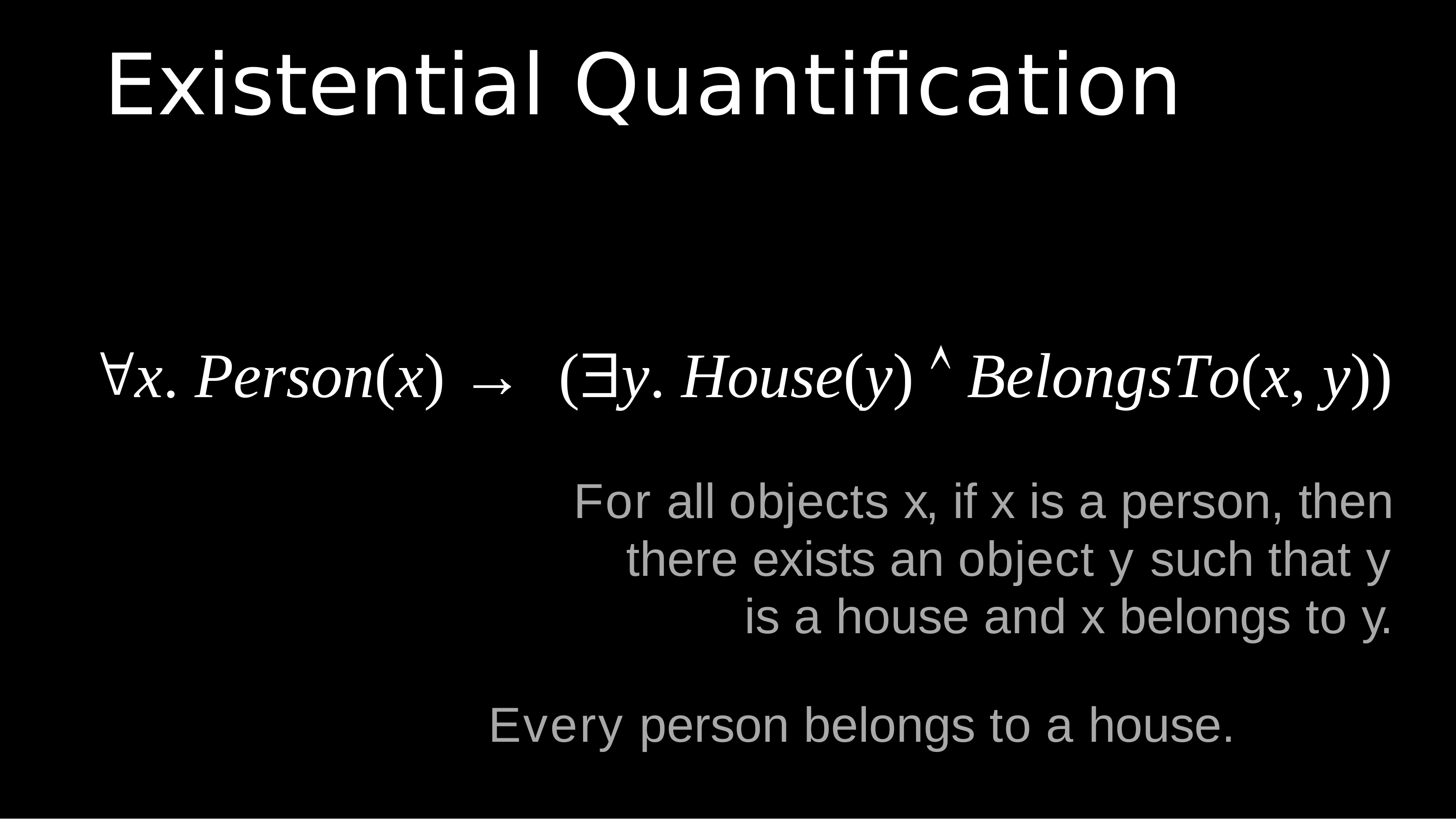

# Existential Quantification
∀x. Person(x) →	(∃y. House(y) ∧ BelongsTo(x, y))
For all objects x, if x is a person, then there exists an object y such that y is a house and x belongs to y.
Every person belongs to a house.